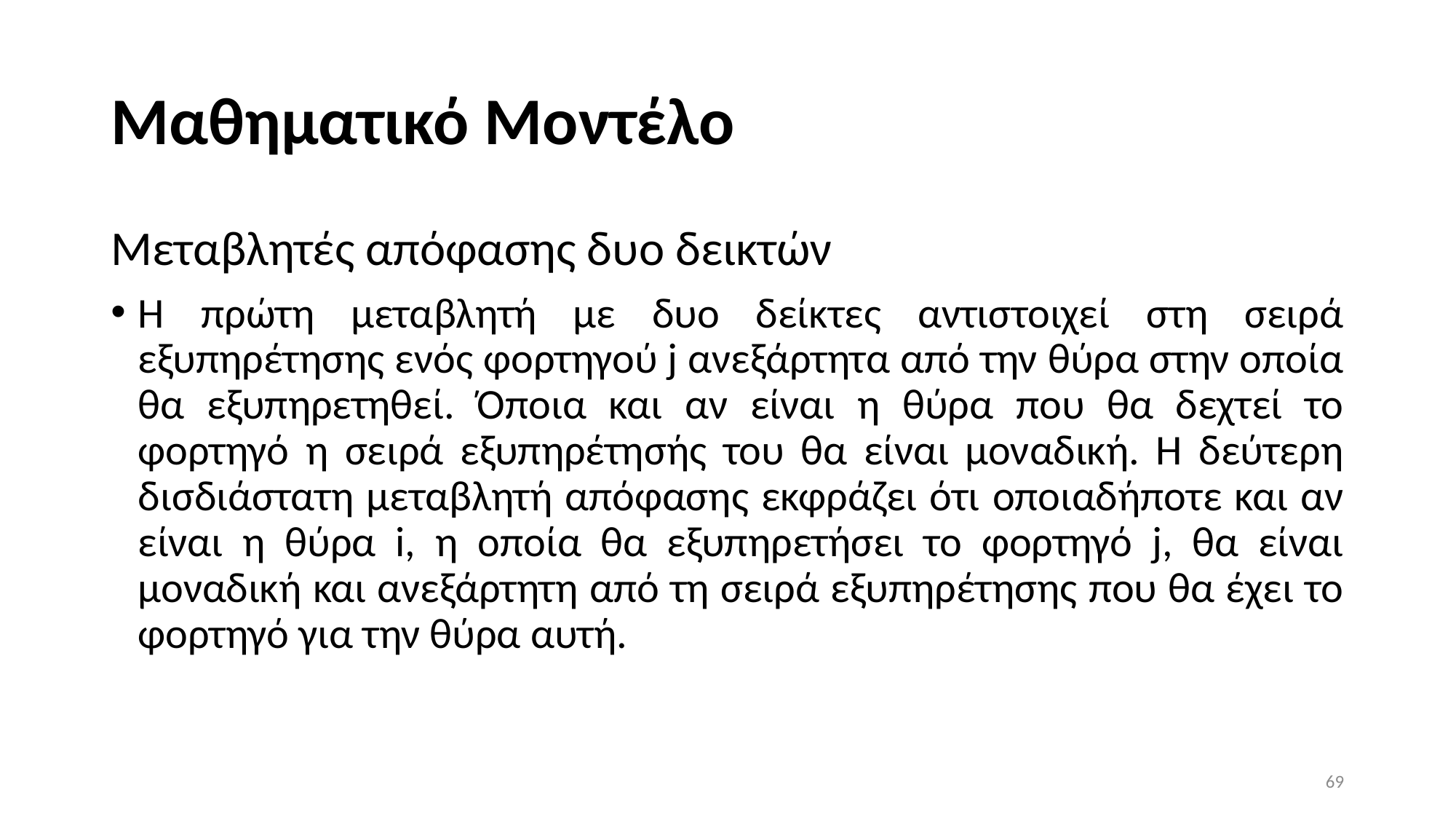

# Μαθηματικό Μοντέλο
Μεταβλητές απόφασης δυο δεικτών
Η πρώτη μεταβλητή με δυο δείκτες αντιστοιχεί στη σειρά εξυπηρέτησης ενός φορτηγού j ανεξάρτητα από την θύρα στην οποία θα εξυπηρετηθεί. Όποια και αν είναι η θύρα που θα δεχτεί το φορτηγό η σειρά εξυπηρέτησής του θα είναι μοναδική. Η δεύτερη δισδιάστατη μεταβλητή απόφασης εκφράζει ότι οποιαδήποτε και αν είναι η θύρα i, η οποία θα εξυπηρετήσει το φορτηγό j, θα είναι μοναδική και ανεξάρτητη από τη σειρά εξυπηρέτησης που θα έχει το φορτηγό για την θύρα αυτή.
69